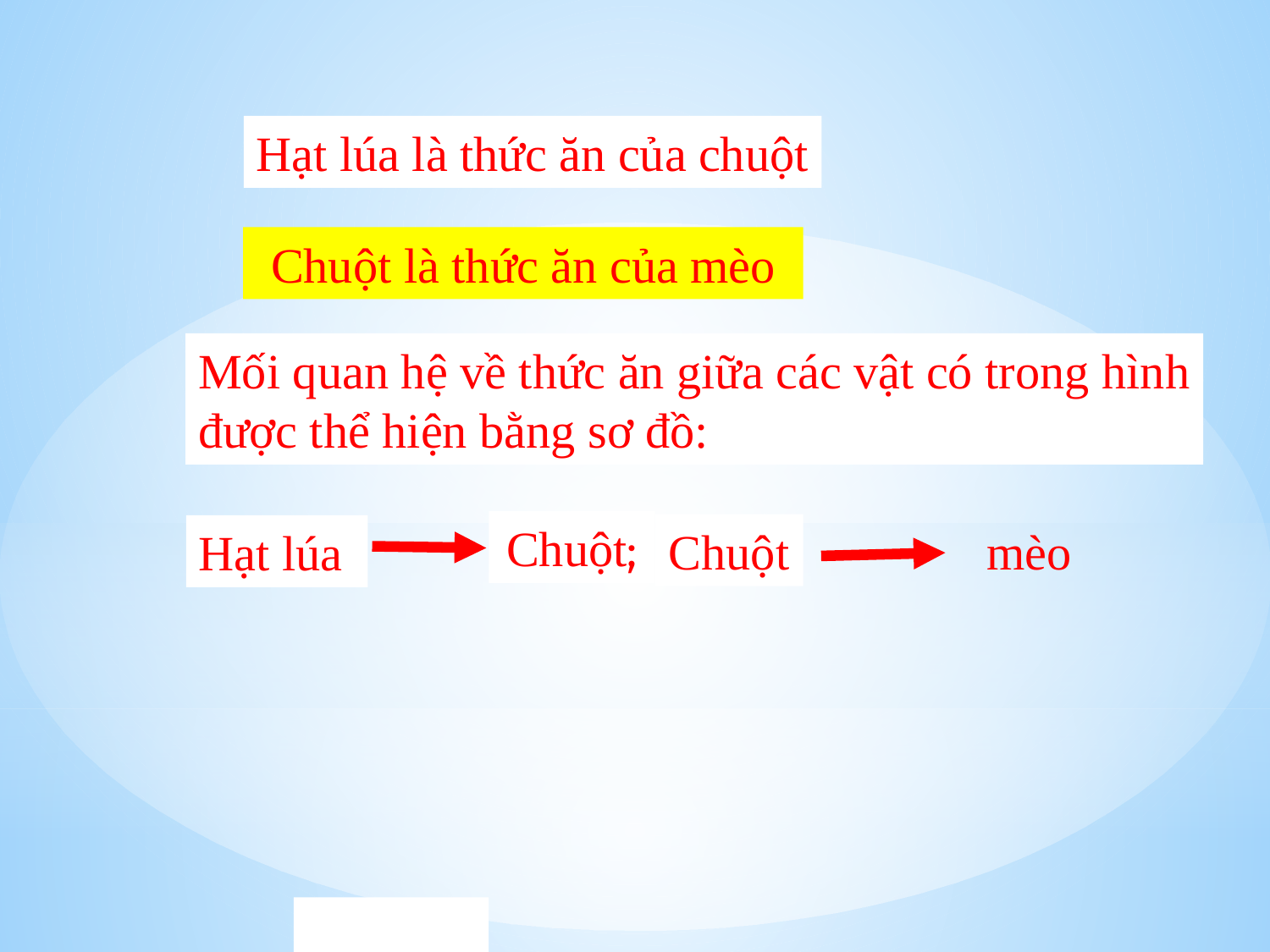

Hạt lúa là thức ăn của chuột
Chuột là thức ăn của mèo
Mối quan hệ về thức ăn giữa các vật có trong hình
được thể hiện bằng sơ đồ:
Chuột;
Chuột
mèo
Hạt lúa